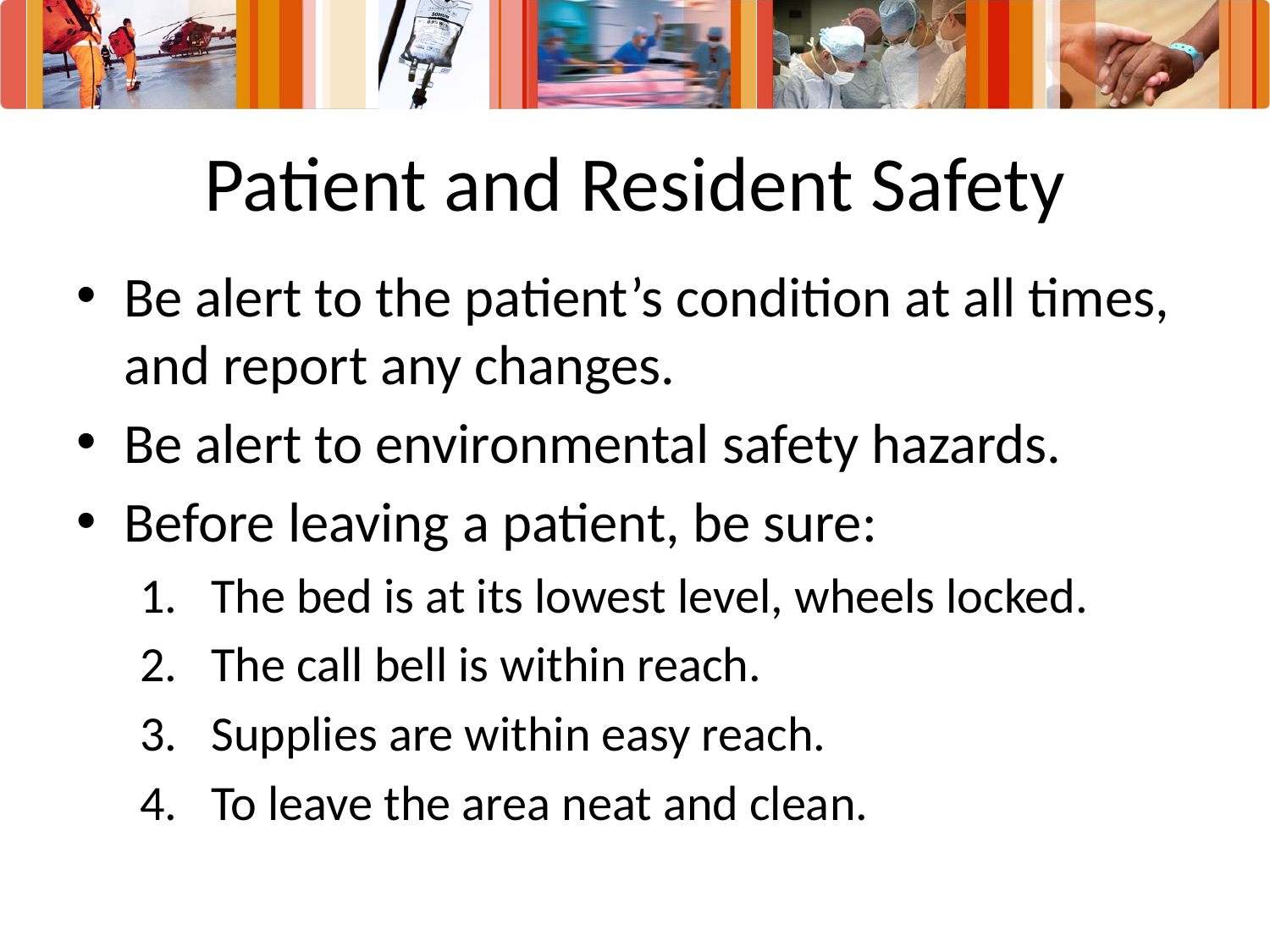

# Patient and Resident Safety
Be alert to the patient’s condition at all times, and report any changes.
Be alert to environmental safety hazards.
Before leaving a patient, be sure:
The bed is at its lowest level, wheels locked.
The call bell is within reach.
Supplies are within easy reach.
To leave the area neat and clean.